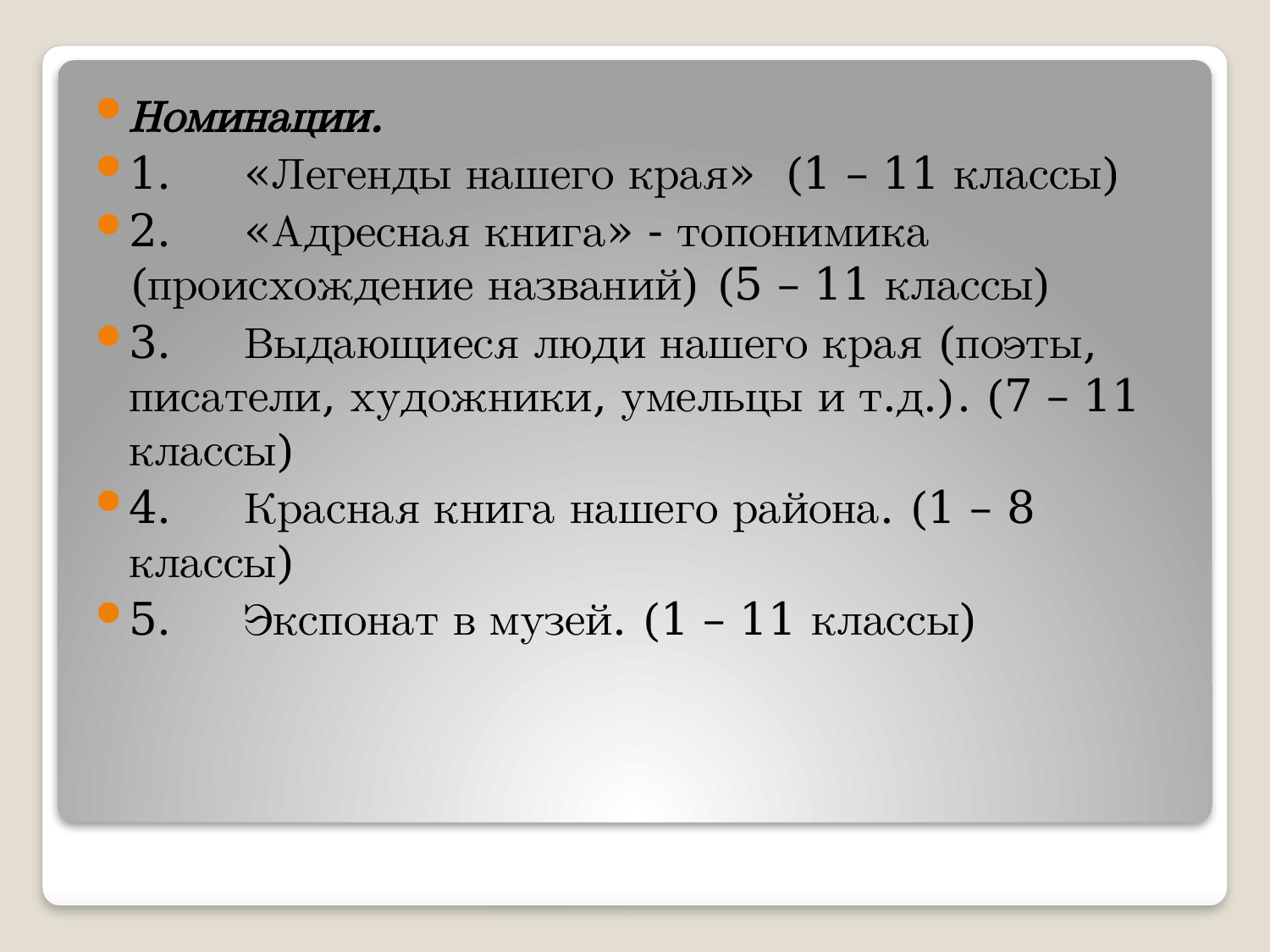

Номинации.
1.	«Легенды нашего края»  (1 – 11 классы)
2.	«Адресная книга» - топонимика (происхождение названий) (5 – 11 классы)
3.	Выдающиеся люди нашего края (поэты, писатели, художники, умельцы и т.д.). (7 – 11 классы)
4.	Красная книга нашего района. (1 – 8 классы)
5.	Экспонат в музей. (1 – 11 классы)

#